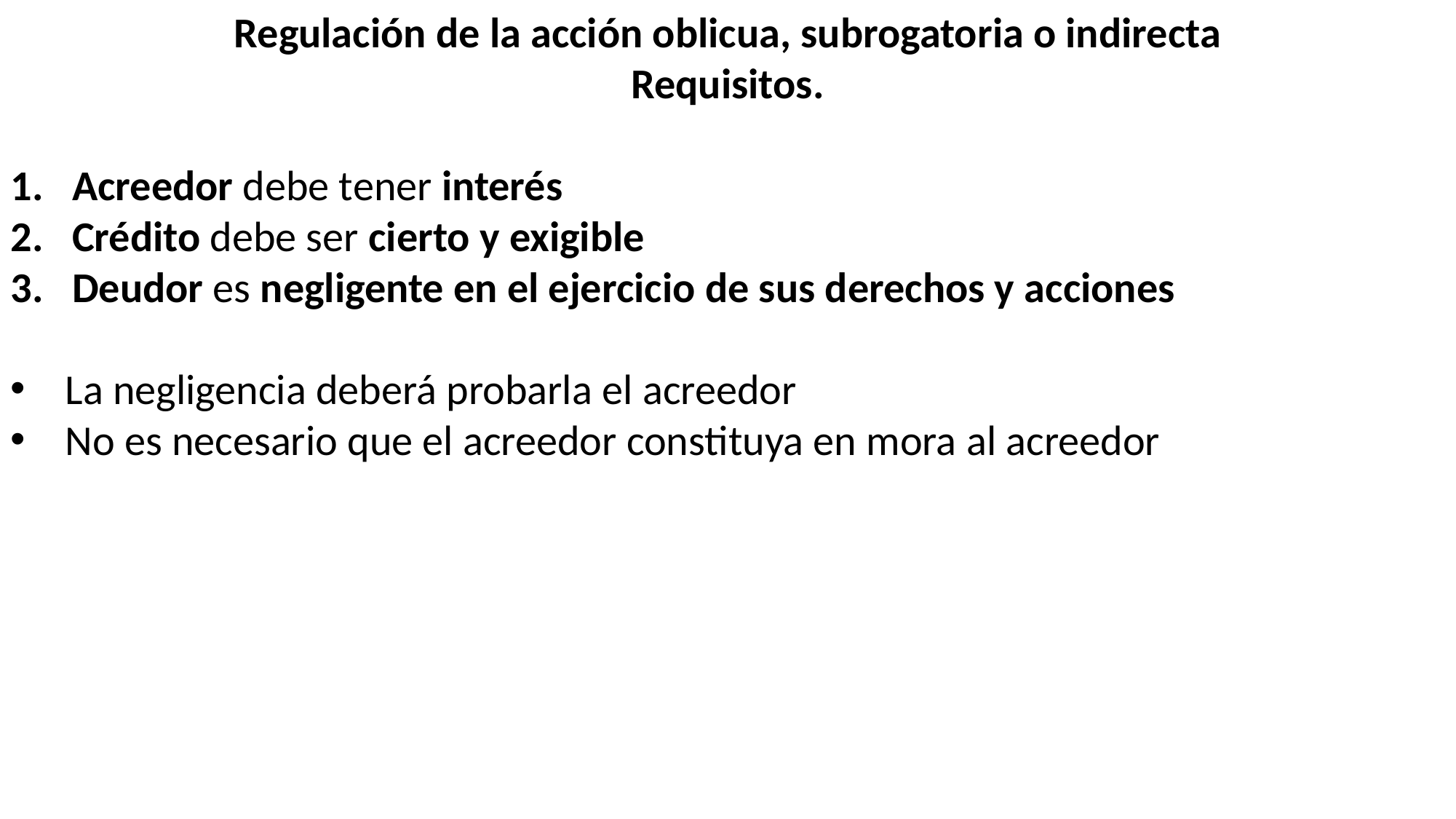

Regulación de la acción oblicua, subrogatoria o indirecta
Requisitos.

Acreedor debe tener interés
Crédito debe ser cierto y exigible
Deudor es negligente en el ejercicio de sus derechos y acciones

La negligencia deberá probarla el acreedor
No es necesario que el acreedor constituya en mora al acreedor